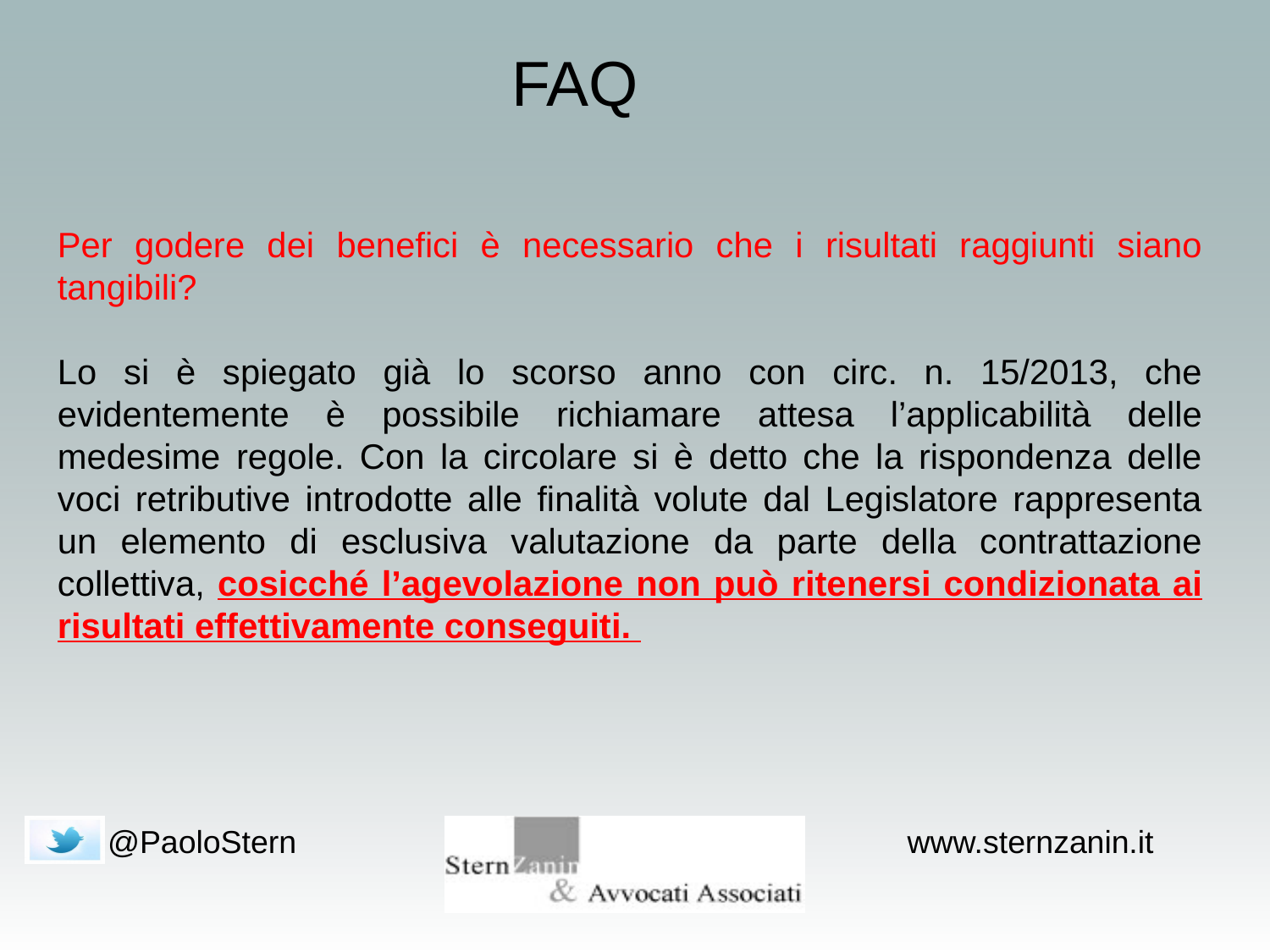

FAQ
Per godere dei benefici è necessario che i risultati raggiunti siano tangibili?

Lo si è spiegato già lo scorso anno con circ. n. 15/2013, che evidentemente è possibile richiamare attesa l’applicabilità delle medesime regole. Con la circolare si è detto che la rispondenza delle voci retributive introdotte alle finalità volute dal Legislatore rappresenta un elemento di esclusiva valutazione da parte della contrattazione collettiva, cosicché l’agevolazione non può ritenersi condizionata ai risultati effettivamente conseguiti.